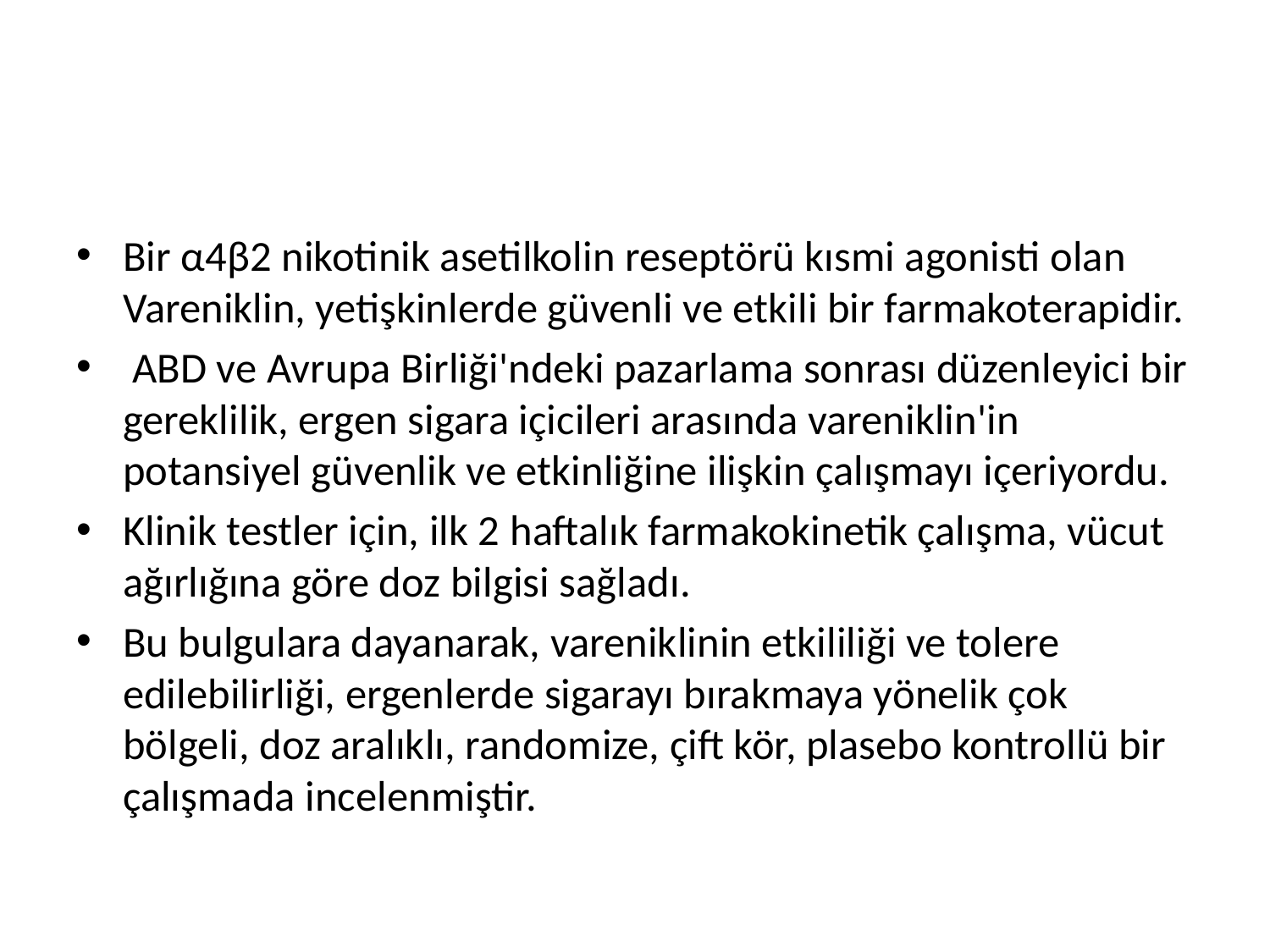

#
Bir α4β2 nikotinik asetilkolin reseptörü kısmi agonisti olan Vareniklin, yetişkinlerde güvenli ve etkili bir farmakoterapidir.
 ABD ve Avrupa Birliği'ndeki pazarlama sonrası düzenleyici bir gereklilik, ergen sigara içicileri arasında vareniklin'in potansiyel güvenlik ve etkinliğine ilişkin çalışmayı içeriyordu.
Klinik testler için, ilk 2 haftalık farmakokinetik çalışma, vücut ağırlığına göre doz bilgisi sağladı.
Bu bulgulara dayanarak, vareniklinin etkililiği ve tolere edilebilirliği, ergenlerde sigarayı bırakmaya yönelik çok bölgeli, doz aralıklı, randomize, çift kör, plasebo kontrollü bir çalışmada incelenmiştir.